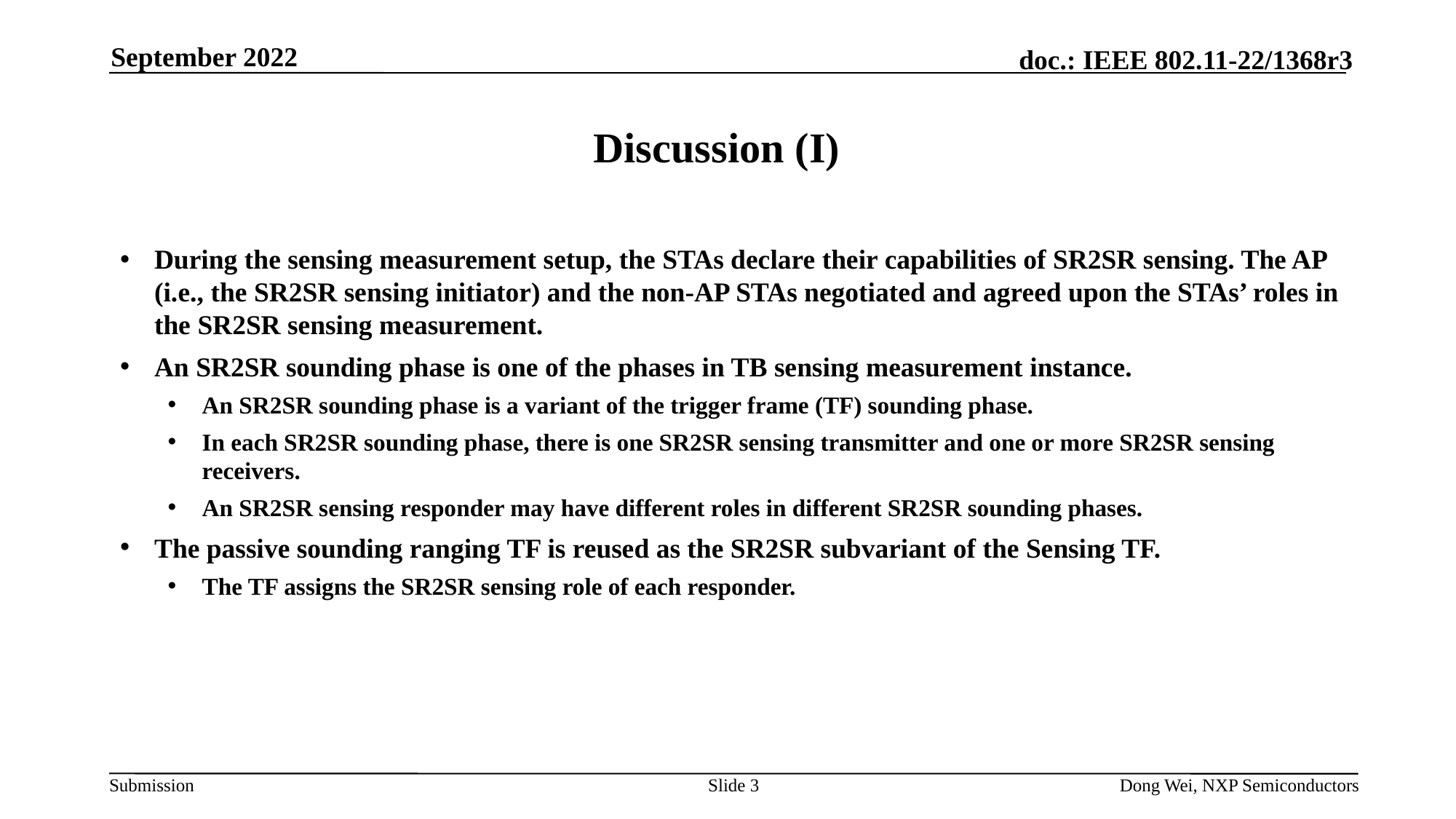

September 2022
# Discussion (I)
During the sensing measurement setup, the STAs declare their capabilities of SR2SR sensing. The AP (i.e., the SR2SR sensing initiator) and the non-AP STAs negotiated and agreed upon the STAs’ roles in the SR2SR sensing measurement.
An SR2SR sounding phase is one of the phases in TB sensing measurement instance.
An SR2SR sounding phase is a variant of the trigger frame (TF) sounding phase.
In each SR2SR sounding phase, there is one SR2SR sensing transmitter and one or more SR2SR sensing receivers.
An SR2SR sensing responder may have different roles in different SR2SR sounding phases.
The passive sounding ranging TF is reused as the SR2SR subvariant of the Sensing TF.
The TF assigns the SR2SR sensing role of each responder.

Slide 3
Dong Wei, NXP Semiconductors